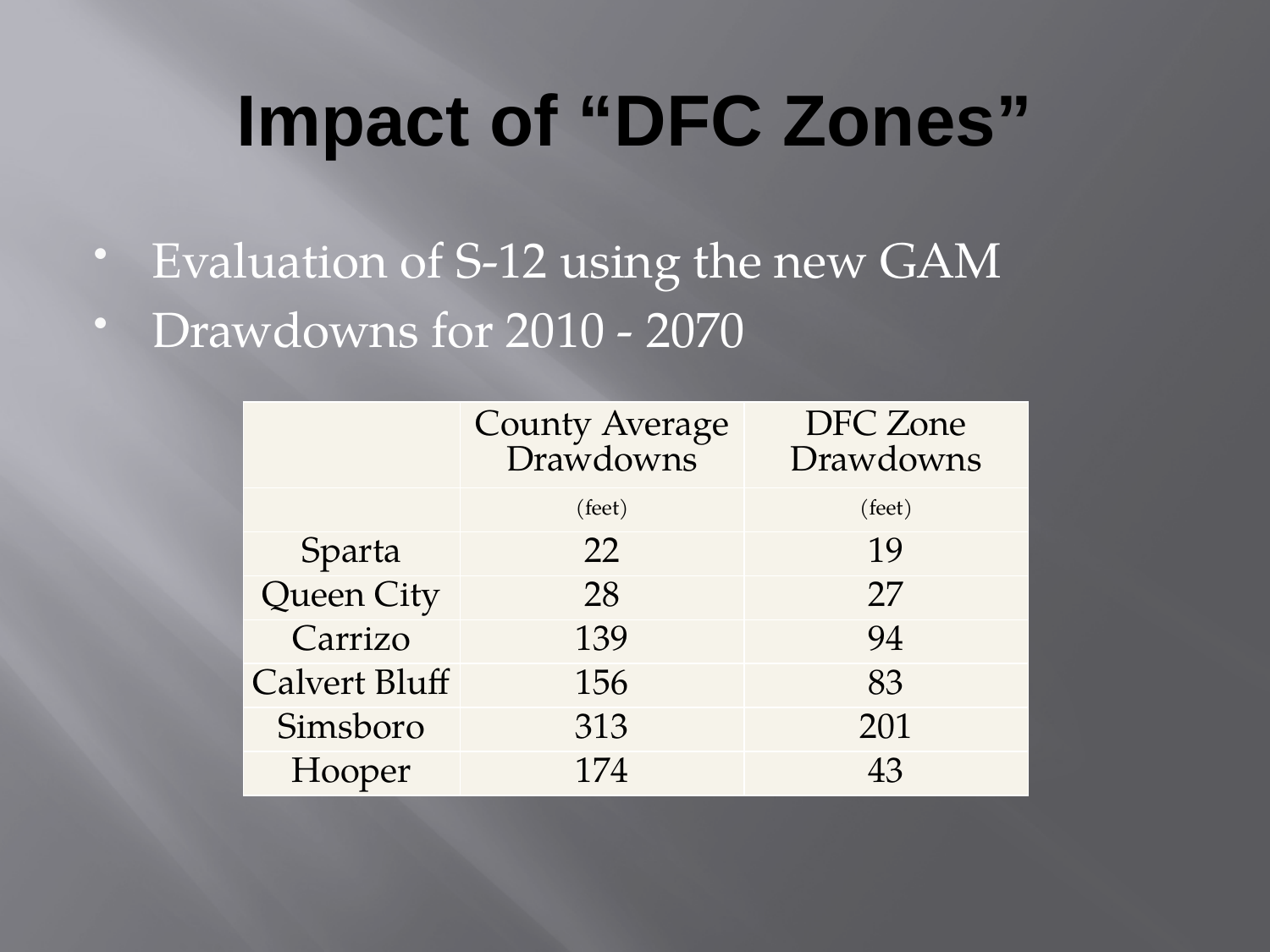

# Impact of “DFC Zones”
Evaluation of S-12 using the new GAM
Drawdowns for 2010 - 2070
|  | County Average Drawdowns | DFC Zone Drawdowns |
| --- | --- | --- |
|  | (feet) | (feet) |
| Sparta | 22 | 19 |
| Queen City | 28 | 27 |
| Carrizo | 139 | 94 |
| Calvert Bluff | 156 | 83 |
| Simsboro | 313 | 201 |
| Hooper | 174 | 43 |